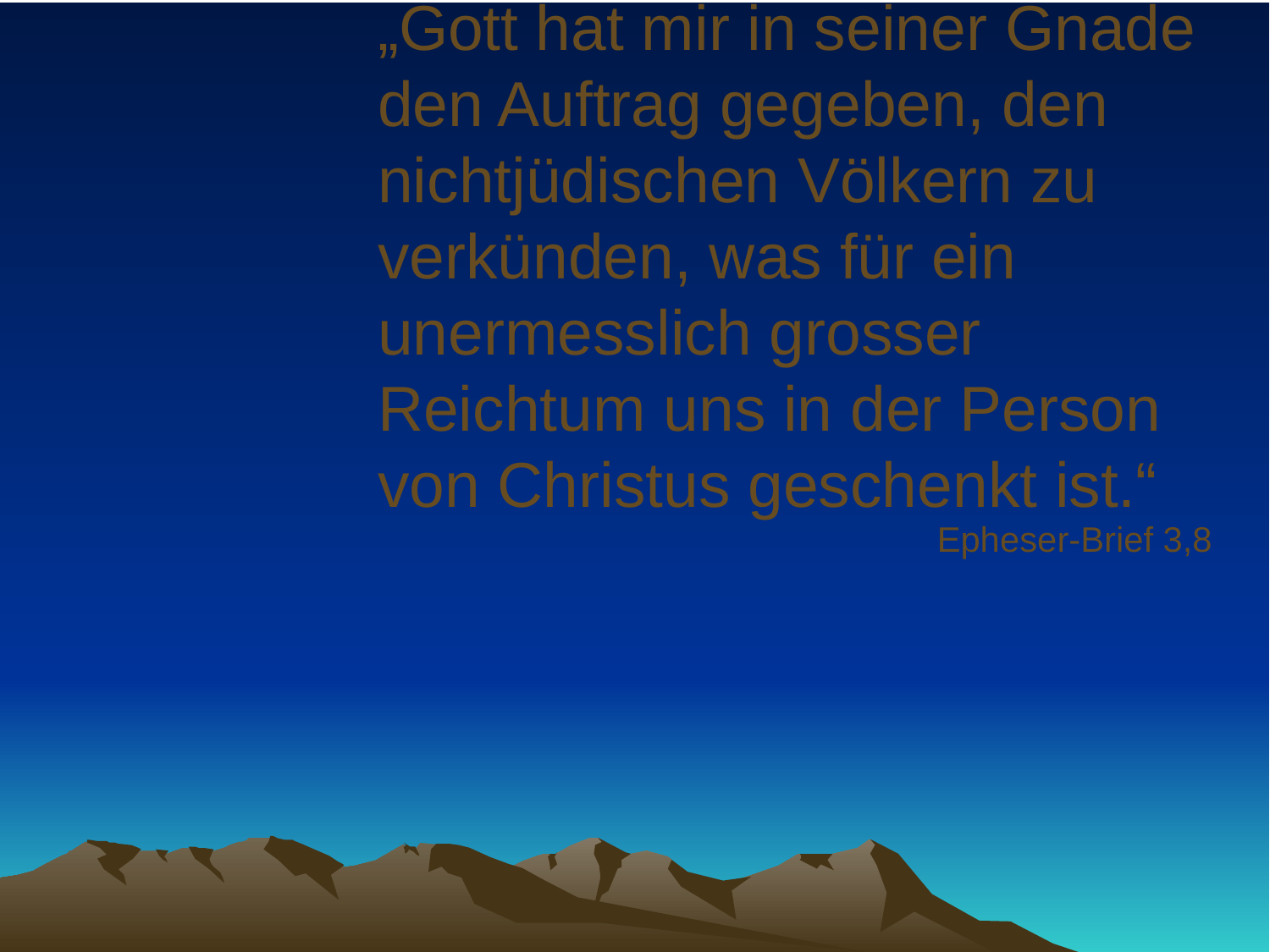

# „Gott hat mir in seiner Gnade den Auftrag gegeben, den nichtjüdischen Völkern zu verkünden, was für ein unermesslich grosser Reichtum uns in der Person von Christus geschenkt ist.“
Epheser-Brief 3,8